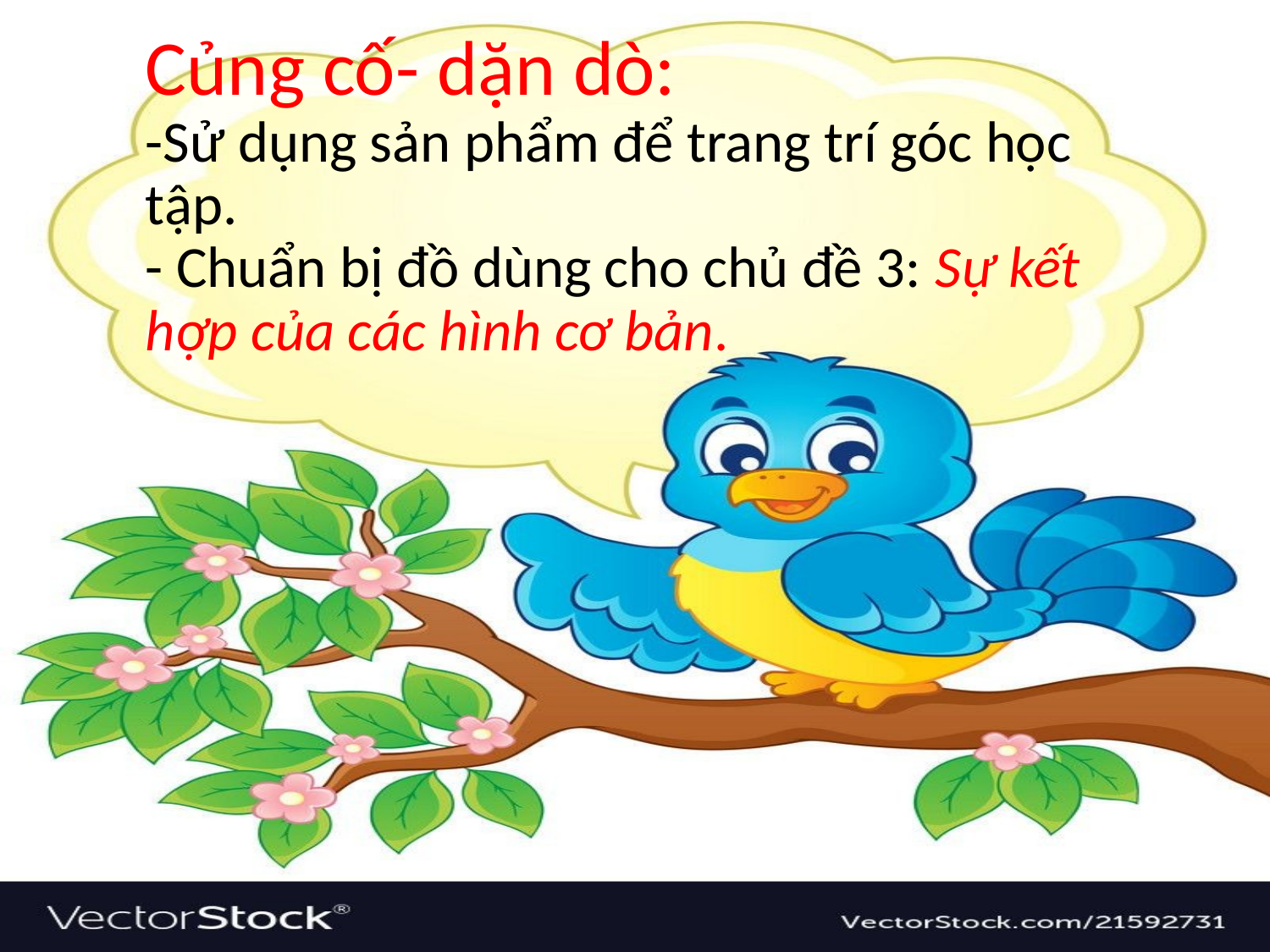

# Củng cố- dặn dò: -Sử dụng sản phẩm để trang trí góc học tập. - Chuẩn bị đồ dùng cho chủ đề 3: Sự kết hợp của các hình cơ bản.